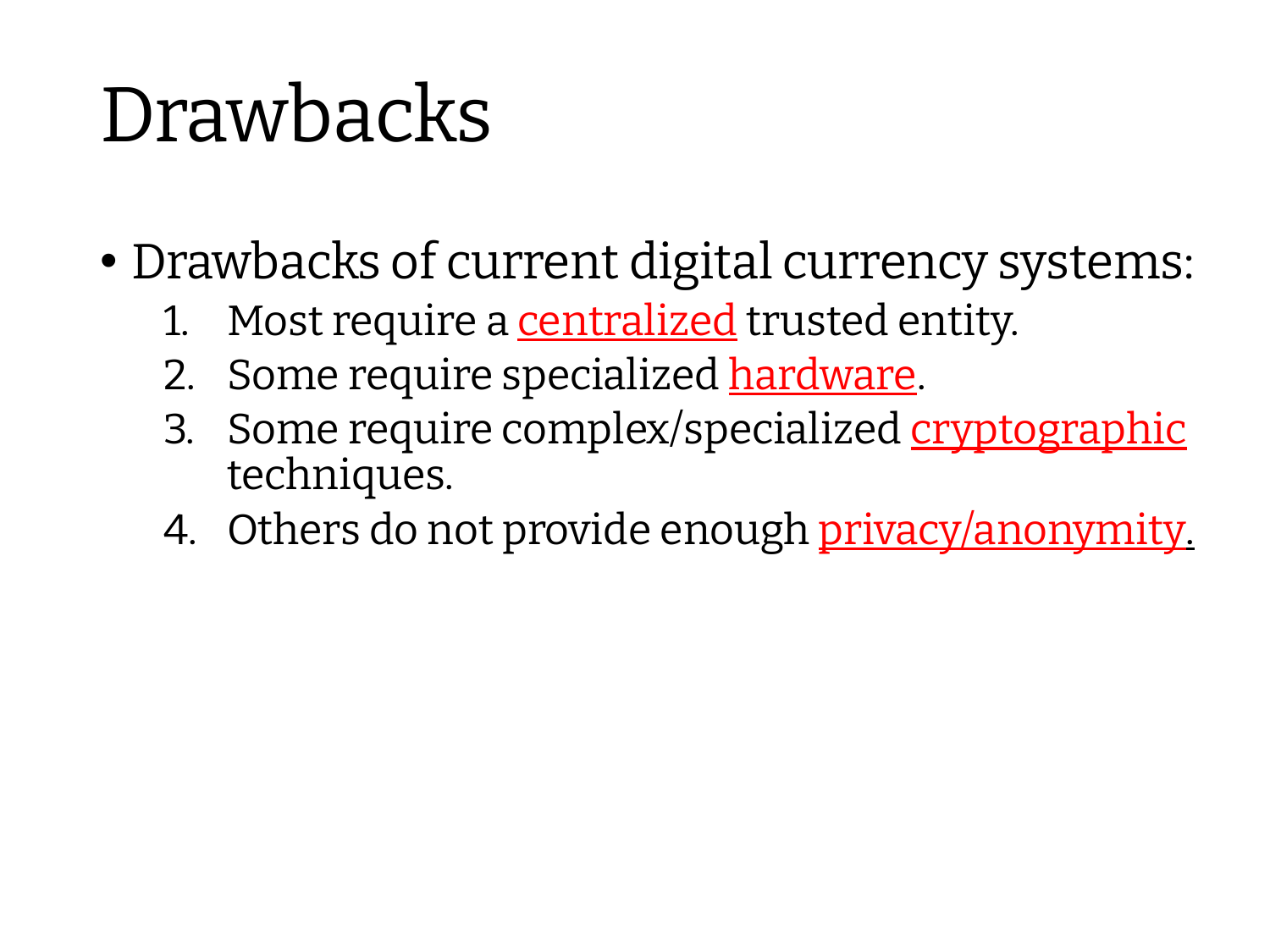

# Drawbacks
Drawbacks of current digital currency systems:
Most require a centralized trusted entity.
Some require specialized hardware.
Some require complex/specialized cryptographic techniques.
Others do not provide enough privacy/anonymity.